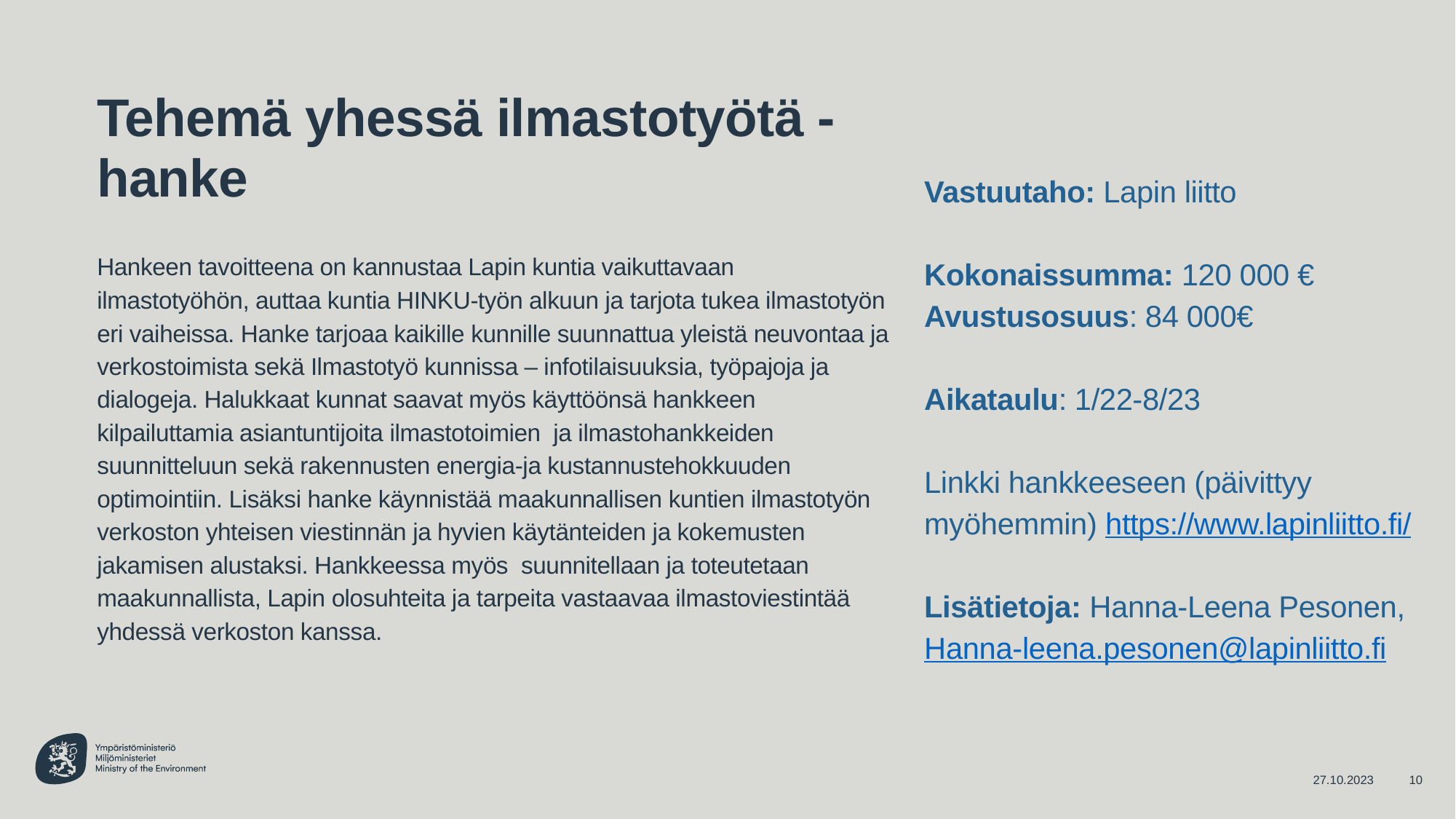

# Tehemä yhessä ilmastotyötä - hanke
Vastuutaho: Lapin liitto

Kokonaissumma: 120 000 €
Avustusosuus: 84 000€

Aikataulu: 1/22-8/23

Linkki hankkeeseen (päivittyy myöhemmin) https://www.lapinliitto.fi/

Lisätietoja: Hanna-Leena Pesonen,
Hanna-leena.pesonen@lapinliitto.fi
Hankeen tavoitteena on kannustaa Lapin kuntia vaikuttavaan ilmastotyöhön, auttaa kuntia HINKU-työn alkuun ja tarjota tukea ilmastotyön eri vaiheissa. Hanke tarjoaa kaikille kunnille suunnattua yleistä neuvontaa ja verkostoimista sekä Ilmastotyö kunnissa – infotilaisuuksia, työpajoja ja dialogeja. Halukkaat kunnat saavat myös käyttöönsä hankkeen kilpailuttamia asiantuntijoita ilmastotoimien  ja ilmastohankkeiden suunnitteluun sekä rakennusten energia-ja kustannustehokkuuden optimointiin. Lisäksi hanke käynnistää maakunnallisen kuntien ilmastotyön verkoston yhteisen viestinnän ja hyvien käytänteiden ja kokemusten jakamisen alustaksi. Hankkeessa myös  suunnitellaan ja toteutetaan maakunnallista, Lapin olosuhteita ja tarpeita vastaavaa ilmastoviestintää yhdessä verkoston kanssa.
27.10.2023
10